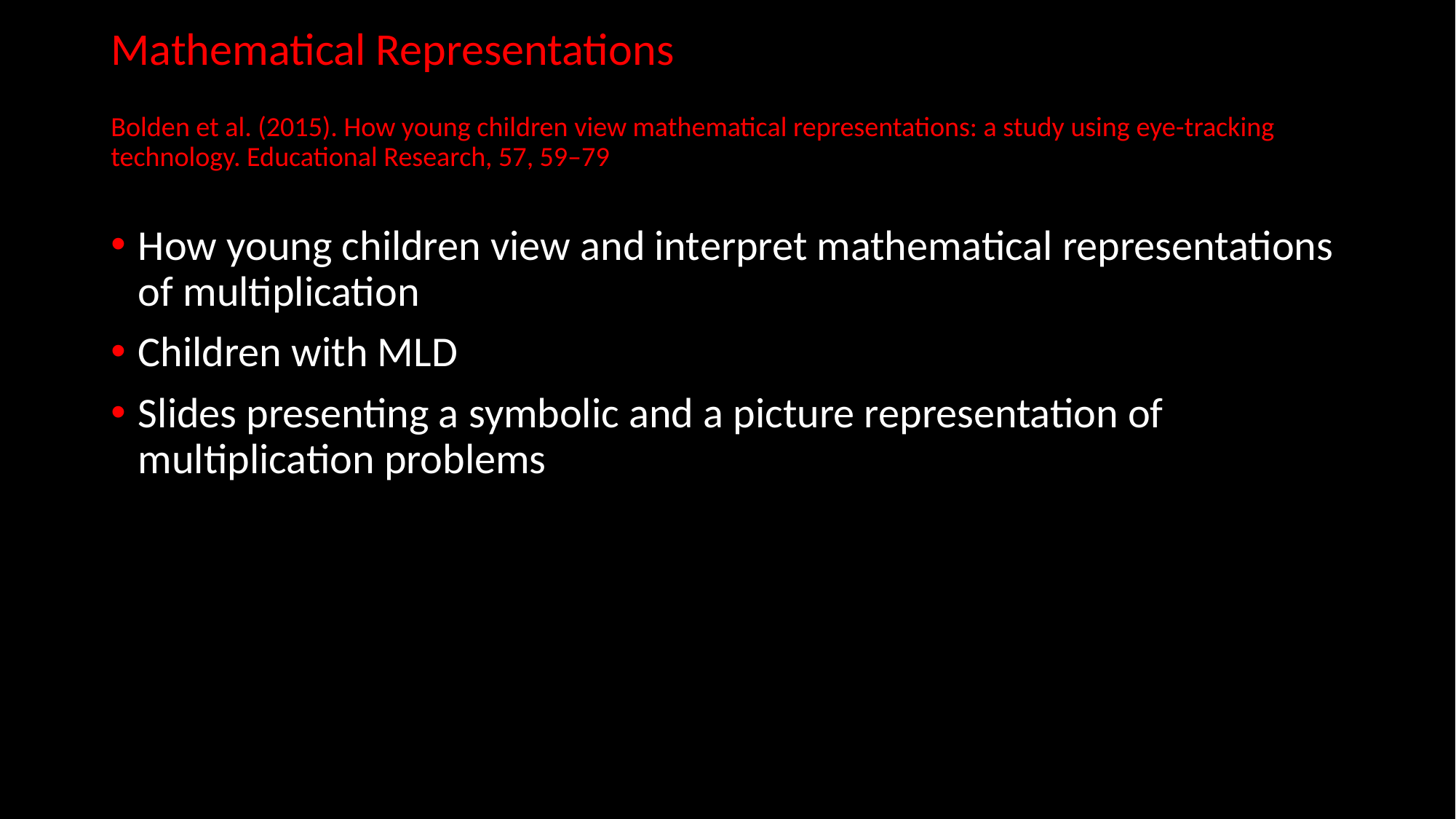

# Mathematical Representations Bolden et al. (2015). How young children view mathematical representations: a study using eye-tracking technology. Educational Research, 57, 59–79
How young children view and interpret mathematical representations of multiplication
Children with MLD
Slides presenting a symbolic and a picture representation of multiplication problems